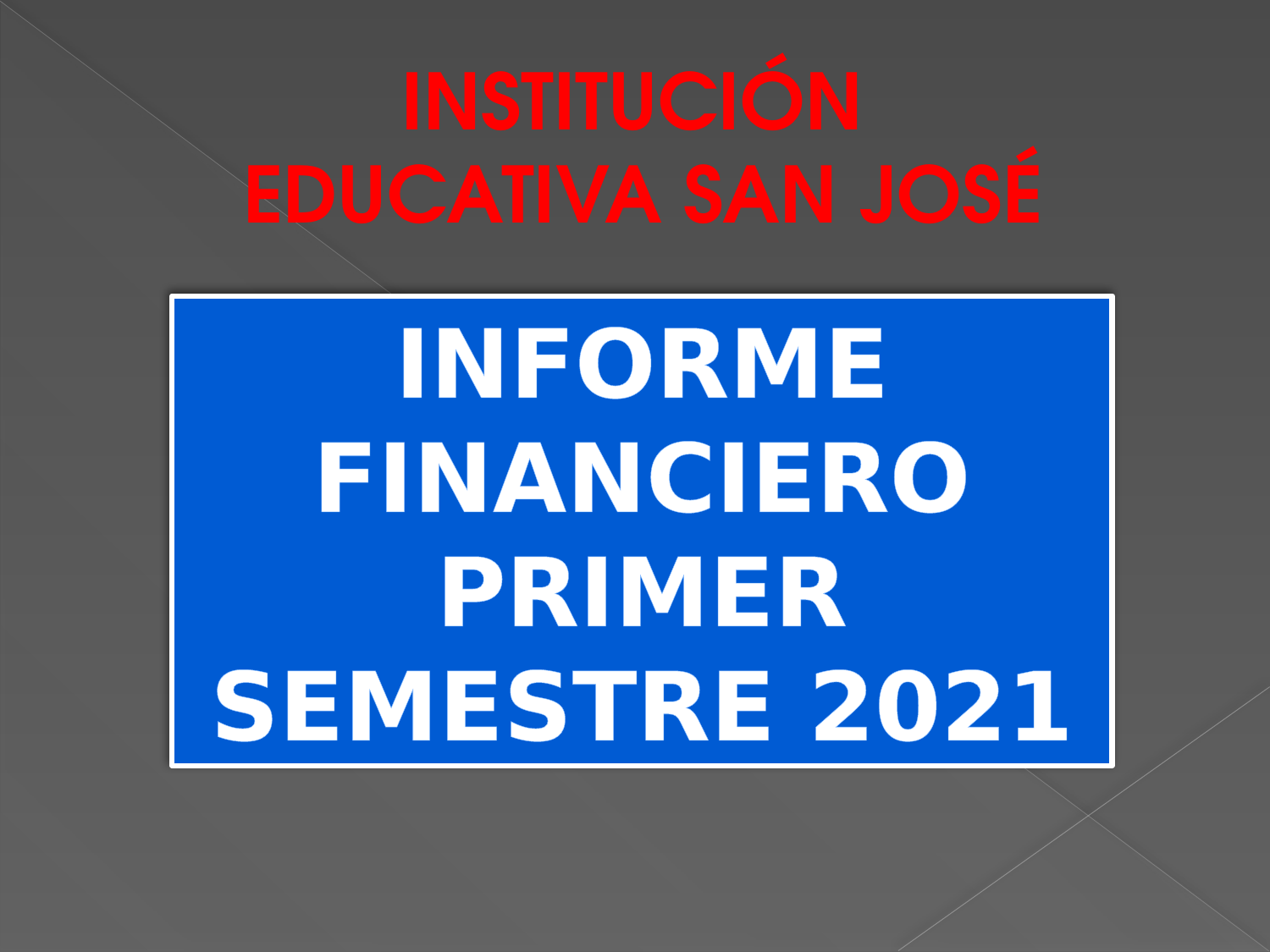

INSTITUCIÓN  EDUCATIVA SAN JOSÉ
INFORME FINANCIERO
PRIMER SEMESTRE 2021